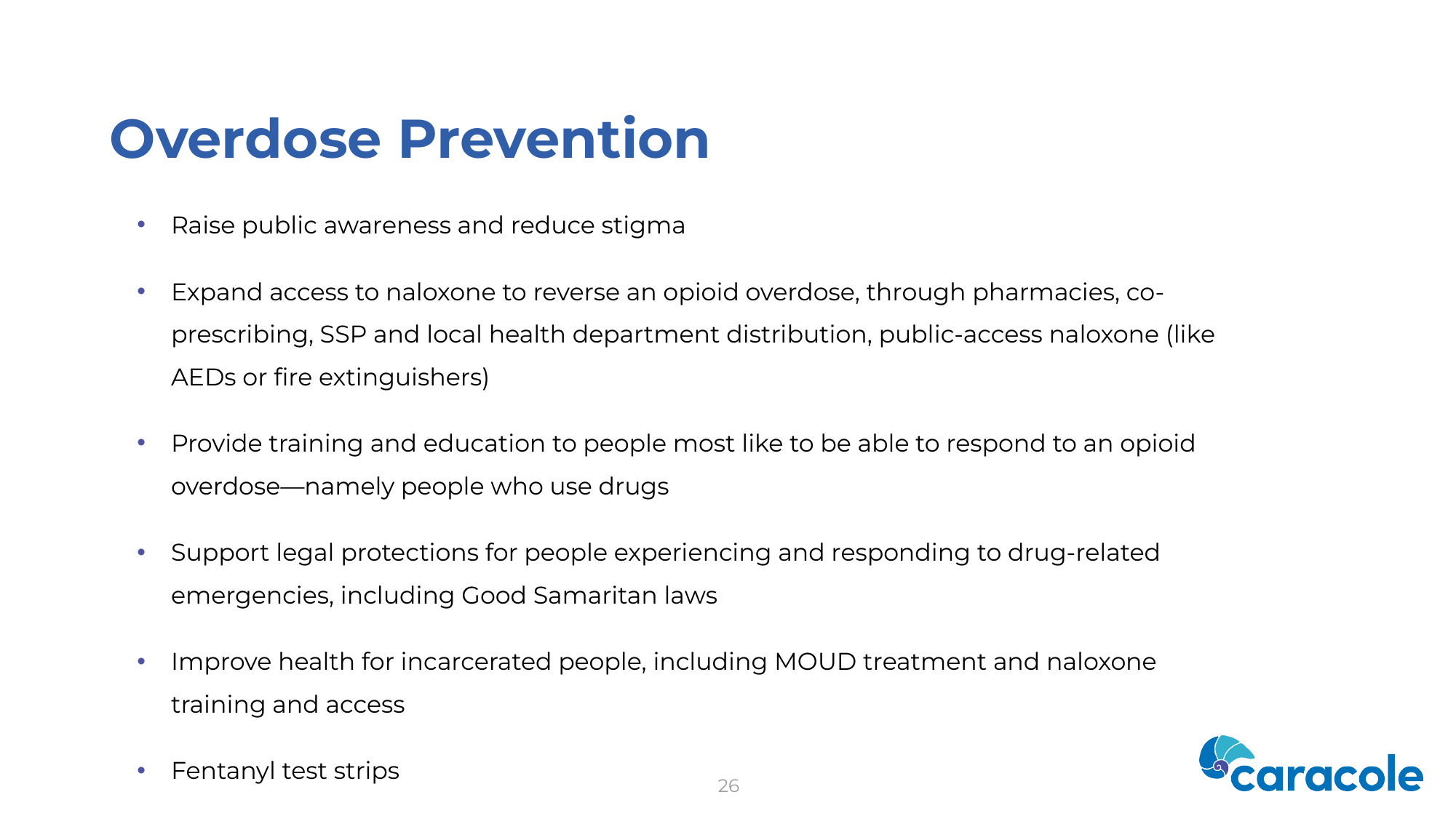

# Overdose Prevention
Raise public awareness and reduce stigma
Expand access to naloxone to reverse an opioid overdose, through pharmacies, co-prescribing, SSP and local health department distribution, public-access naloxone (like AEDs or fire extinguishers)
Provide training and education to people most like to be able to respond to an opioid overdose—namely people who use drugs
Support legal protections for people experiencing and responding to drug-related emergencies, including Good Samaritan laws
Improve health for incarcerated people, including MOUD treatment and naloxone training and access
Fentanyl test strips

26